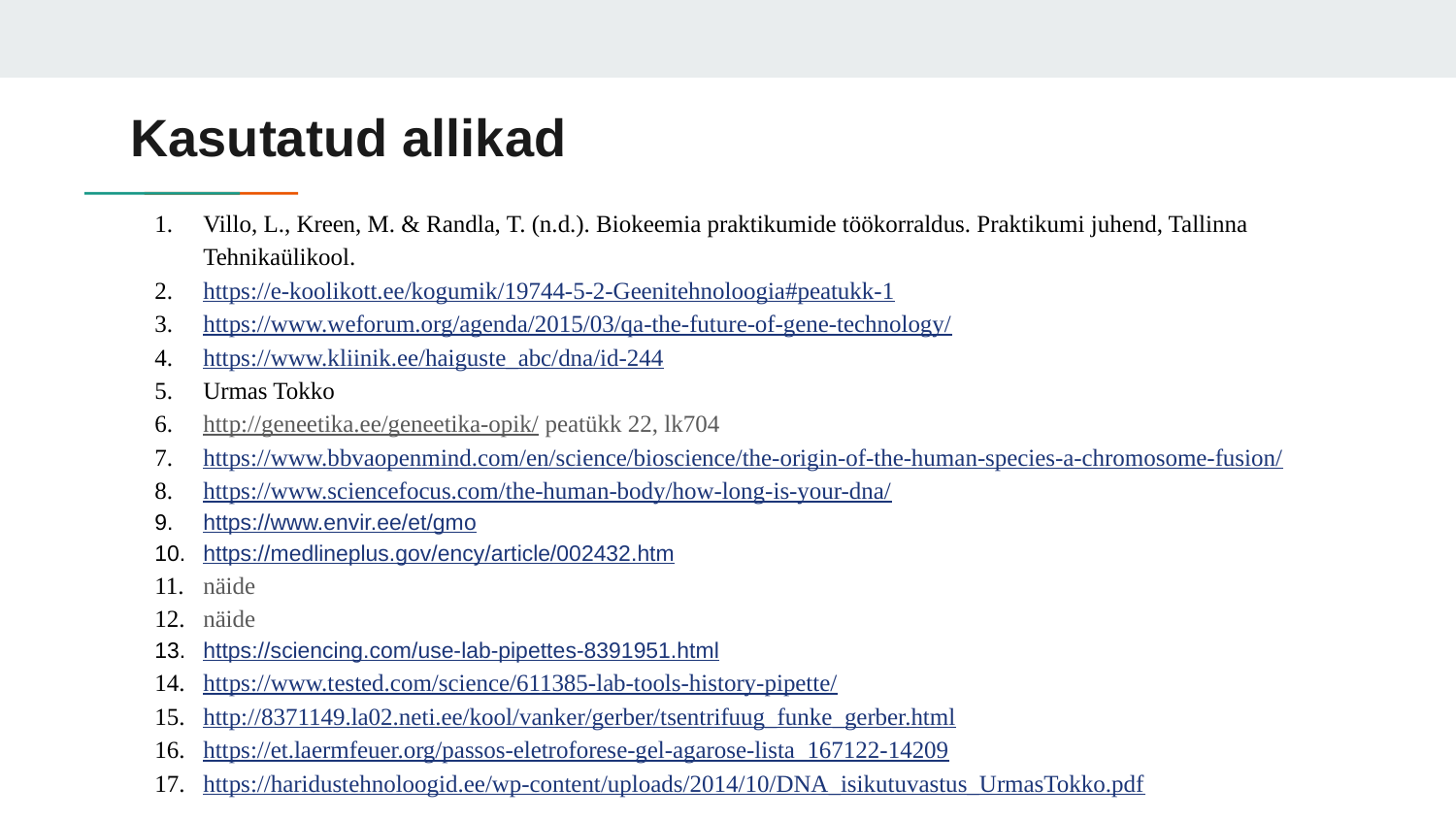

# Kasutatud allikad
Villo, L., Kreen, M. & Randla, T. (n.d.). Biokeemia praktikumide töökorraldus. Praktikumi juhend, Tallinna Tehnikaülikool.
https://e-koolikott.ee/kogumik/19744-5-2-Geenitehnoloogia#peatukk-1
https://www.weforum.org/agenda/2015/03/qa-the-future-of-gene-technology/
https://www.kliinik.ee/haiguste_abc/dna/id-244
Urmas Tokko
http://geneetika.ee/geneetika-opik/ peatükk 22, lk704
https://www.bbvaopenmind.com/en/science/bioscience/the-origin-of-the-human-species-a-chromosome-fusion/
https://www.sciencefocus.com/the-human-body/how-long-is-your-dna/
https://www.envir.ee/et/gmo
https://medlineplus.gov/ency/article/002432.htm
näide
näide
https://sciencing.com/use-lab-pipettes-8391951.html
https://www.tested.com/science/611385-lab-tools-history-pipette/
http://8371149.la02.neti.ee/kool/vanker/gerber/tsentrifuug_funke_gerber.html
https://et.laermfeuer.org/passos-eletroforese-gel-agarose-lista_167122-14209
https://haridustehnoloogid.ee/wp-content/uploads/2014/10/DNA_isikutuvastus_UrmasTokko.pdf